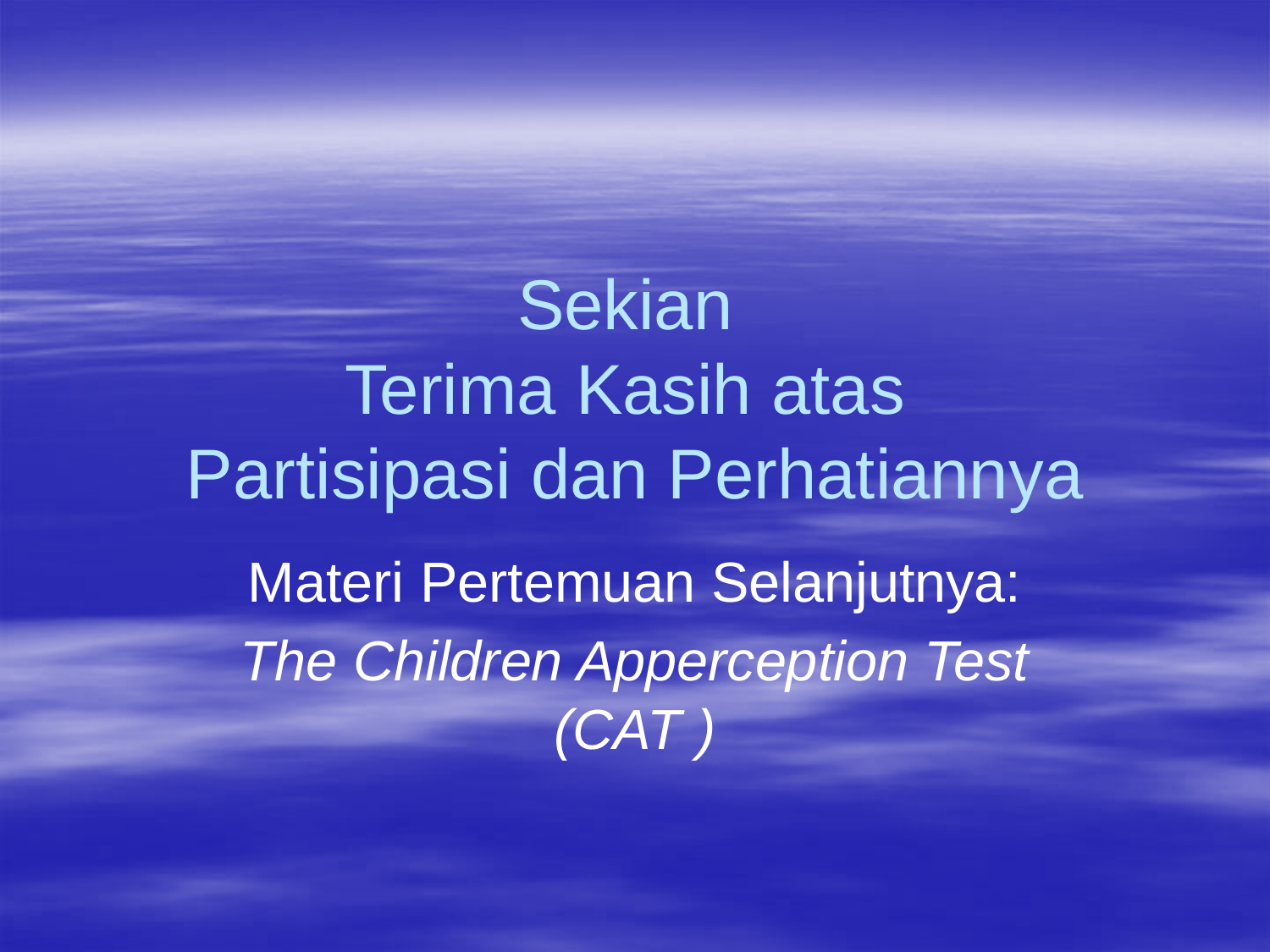

# Sekian Terima Kasih atas Partisipasi dan Perhatiannya
Materi Pertemuan Selanjutnya:
The Children Apperception Test
(CAT )